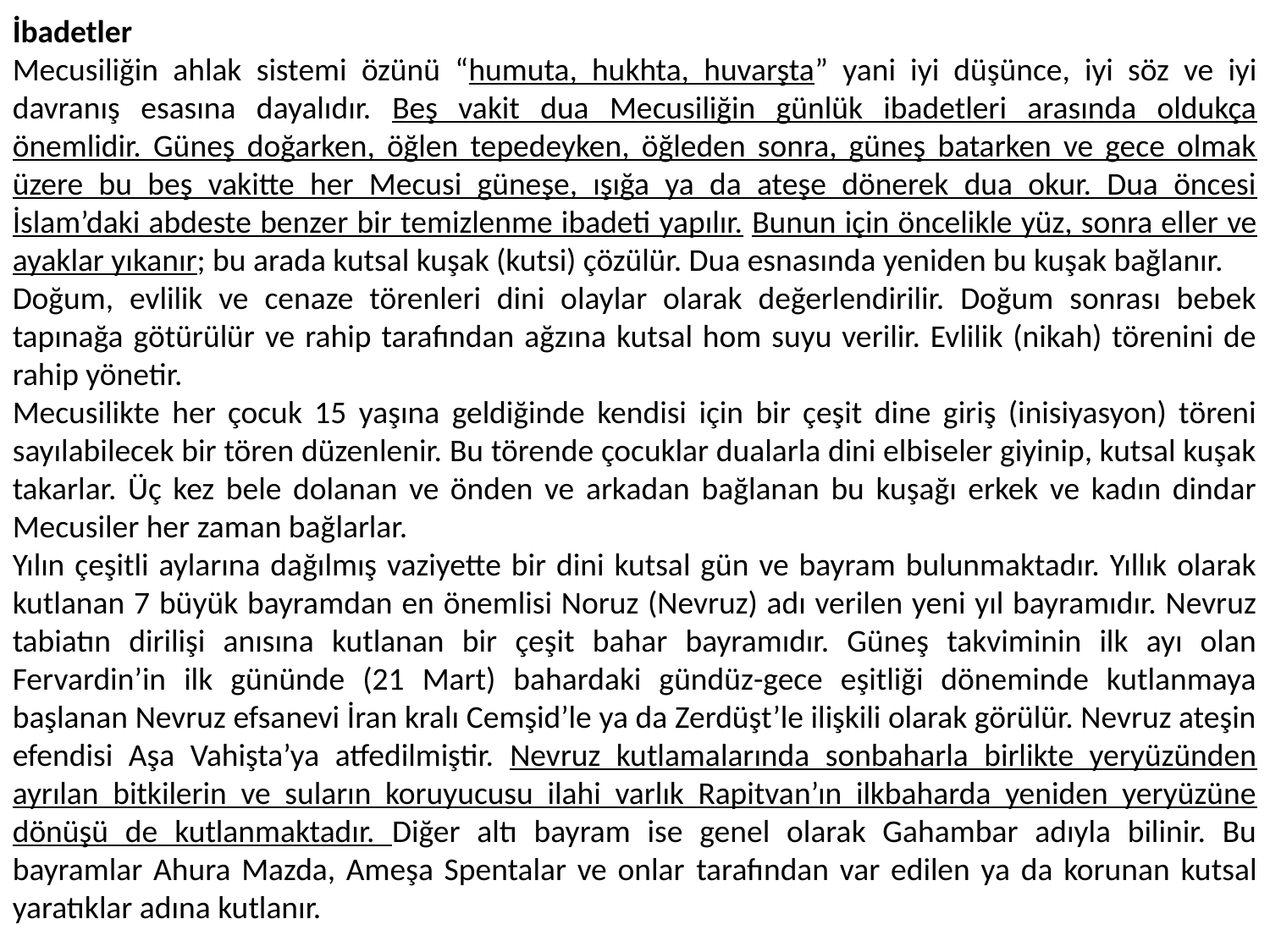

İbadetler
Mecusiliğin ahlak sistemi özünü “humuta, hukhta, huvarşta” yani iyi düşünce, iyi söz ve iyi davranış esasına dayalıdır. Beş vakit dua Mecusiliğin günlük ibadetleri arasında oldukça önemlidir. Güneş doğarken, öğlen tepedeyken, öğleden sonra, güneş batarken ve gece olmak üzere bu beş vakitte her Mecusi güneşe, ışığa ya da ateşe dönerek dua okur. Dua öncesi İslam’daki abdeste benzer bir temizlenme ibadeti yapılır. Bunun için öncelikle yüz, sonra eller ve ayaklar yıkanır; bu arada kutsal kuşak (kutsi) çözülür. Dua esnasında yeniden bu kuşak bağlanır.
Doğum, evlilik ve cenaze törenleri dini olaylar olarak değerlendirilir. Doğum sonrası bebek tapınağa götürülür ve rahip tarafından ağzına kutsal hom suyu verilir. Evlilik (nikah) törenini de rahip yönetir.
Mecusilikte her çocuk 15 yaşına geldiğinde kendisi için bir çeşit dine giriş (inisiyasyon) töreni sayılabilecek bir tören düzenlenir. Bu törende çocuklar dualarla dini elbiseler giyinip, kutsal kuşak takarlar. Üç kez bele dolanan ve önden ve arkadan bağlanan bu kuşağı erkek ve kadın dindar Mecusiler her zaman bağlarlar.
Yılın çeşitli aylarına dağılmış vaziyette bir dini kutsal gün ve bayram bulunmaktadır. Yıllık olarak kutlanan 7 büyük bayramdan en önemlisi Noruz (Nevruz) adı verilen yeni yıl bayramıdır. Nevruz tabiatın dirilişi anısına kutlanan bir çeşit bahar bayramıdır. Güneş takviminin ilk ayı olan Fervardin’in ilk gününde (21 Mart) bahardaki gündüz-gece eşitliği döneminde kutlanmaya başlanan Nevruz efsanevi İran kralı Cemşid’le ya da Zerdüşt’le ilişkili olarak görülür. Nevruz ateşin efendisi Aşa Vahişta’ya atfedilmiştir. Nevruz kutlamalarında sonbaharla birlikte yeryüzünden ayrılan bitkilerin ve suların koruyucusu ilahi varlık Rapitvan’ın ilkbaharda yeniden yeryüzüne dönüşü de kutlanmaktadır. Diğer altı bayram ise genel olarak Gahambar adıyla bilinir. Bu bayramlar Ahura Mazda, Ameşa Spentalar ve onlar tarafından var edilen ya da korunan kutsal yaratıklar adına kutlanır.